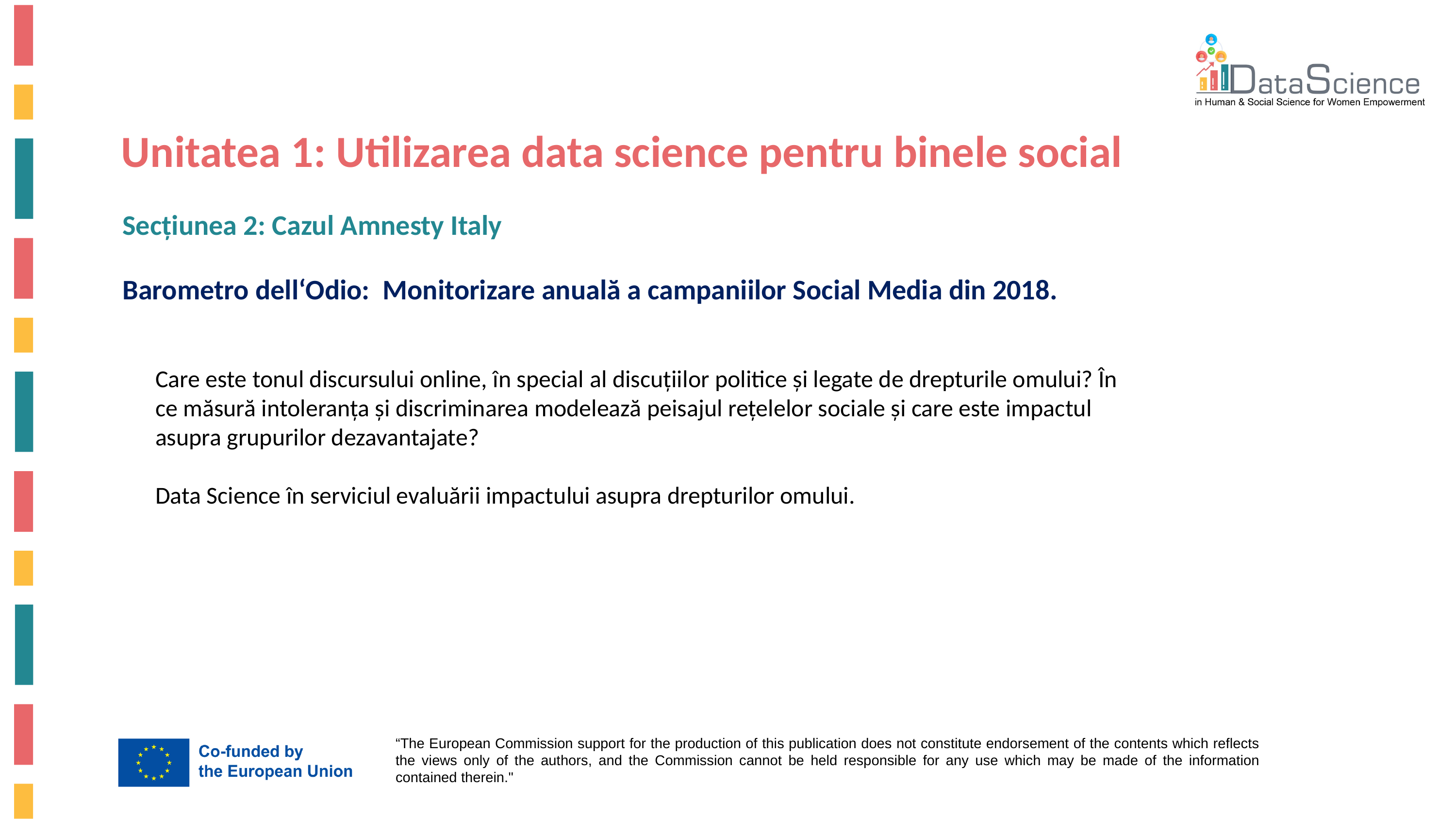

Unitatea 1: Utilizarea data science pentru binele social
Secțiunea 2: Cazul Amnesty Italy
Barometro dell‘Odio:  Monitorizare anuală a campaniilor Social Media din 2018.

Care este tonul discursului online, în special al discuțiilor politice și legate de drepturile omului? În ce măsură intoleranța și discriminarea modelează peisajul rețelelor sociale și care este impactul asupra grupurilor dezavantajate?

Data Science în serviciul evaluării impactului asupra drepturilor omului.